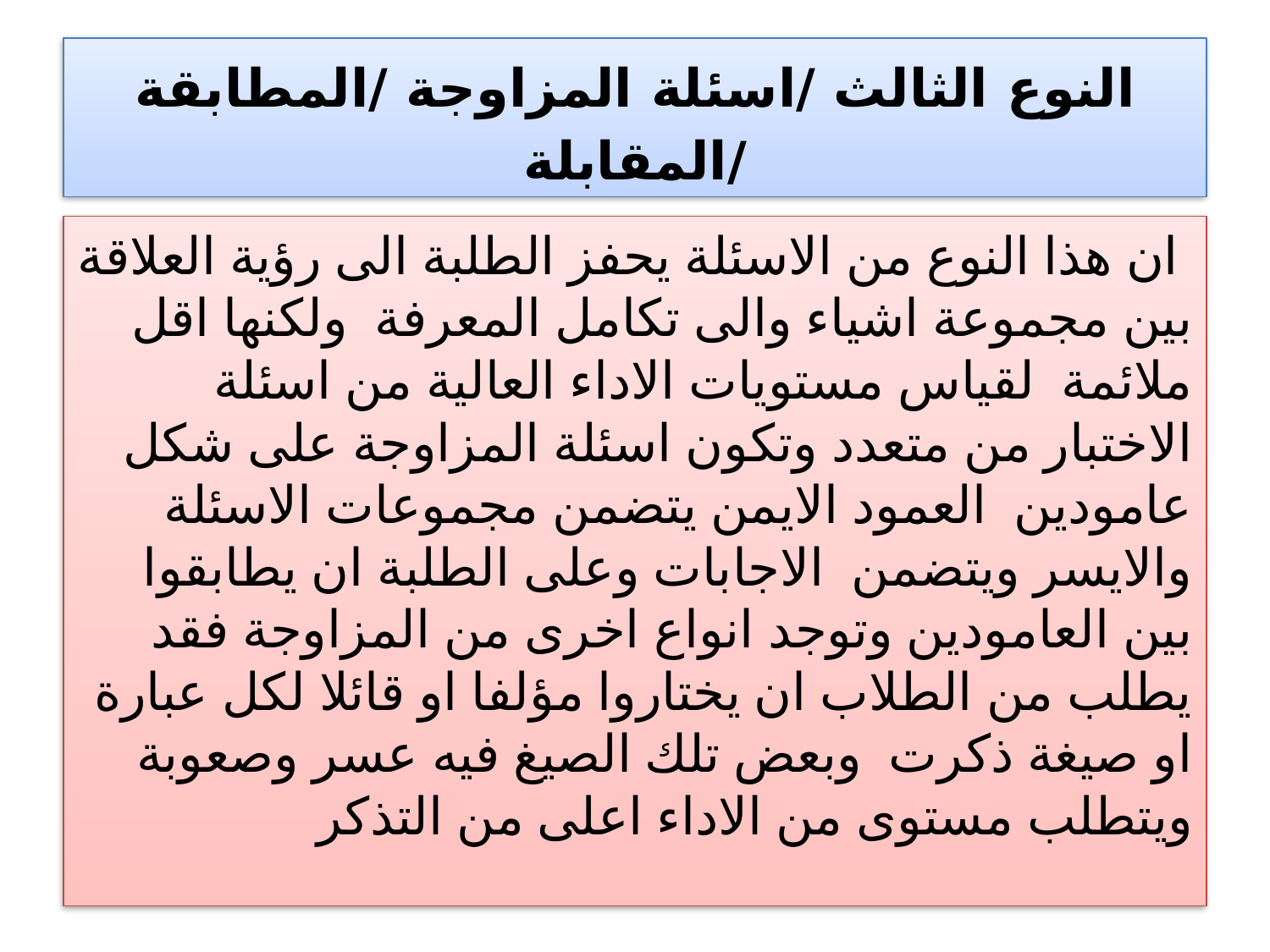

# النوع الثالث /اسئلة المزاوجة /المطابقة /المقابلة
 ان هذا النوع من الاسئلة يحفز الطلبة الى رؤية العلاقة بين مجموعة اشياء والى تكامل المعرفة  ولكنها اقل ملائمة  لقياس مستويات الاداء العالية من اسئلة الاختبار من متعدد وتكون اسئلة المزاوجة على شكل عامودين  العمود الايمن يتضمن مجموعات الاسئلة والايسر ويتضمن  الاجابات وعلى الطلبة ان يطابقوا بين العامودين وتوجد انواع اخرى من المزاوجة فقد يطلب من الطلاب ان يختاروا مؤلفا او قائلا لكل عبارة  او صيغة ذكرت  وبعض تلك الصيغ فيه عسر وصعوبة  ويتطلب مستوى من الاداء اعلى من التذكر